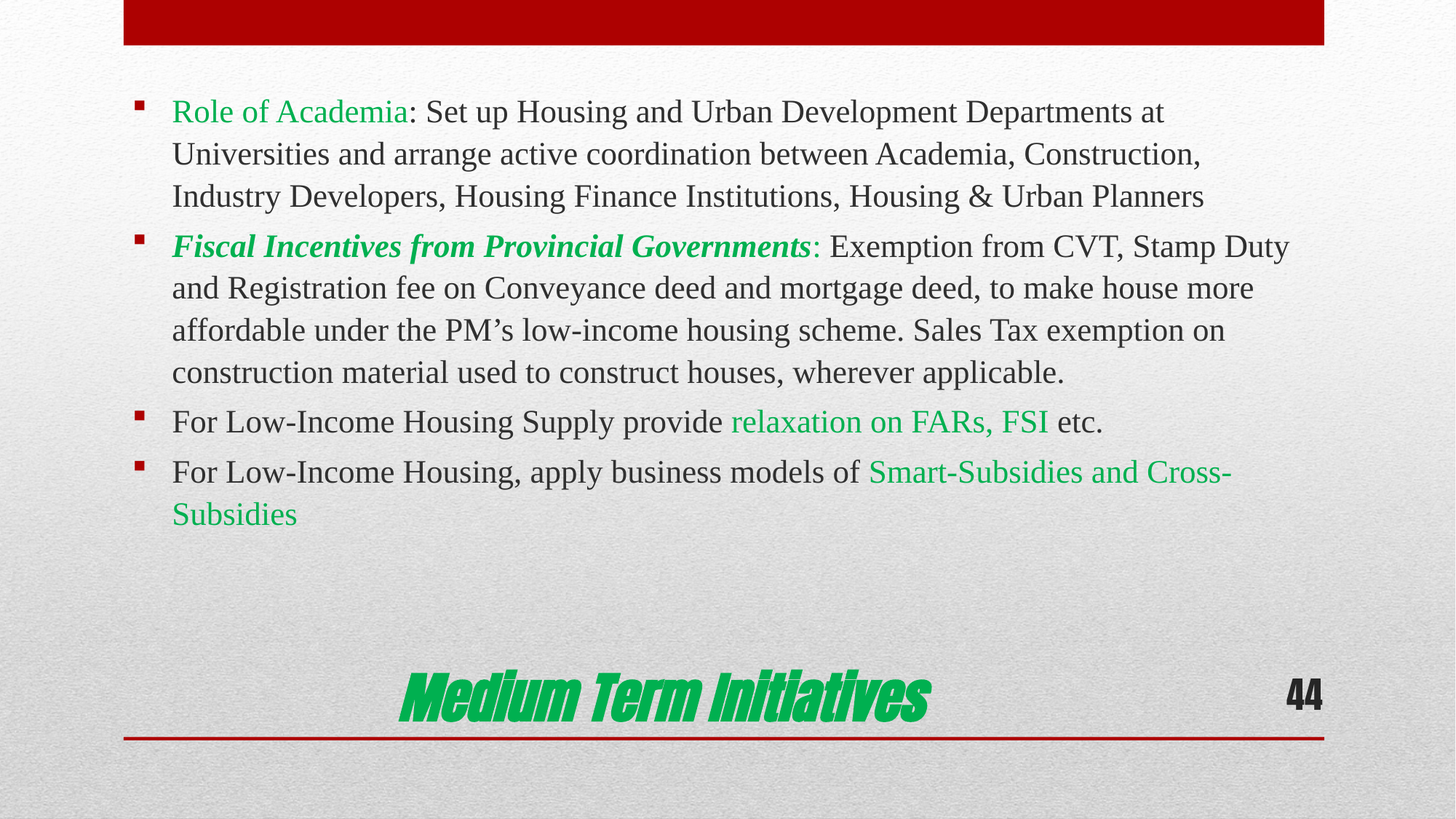

Role of Academia: Set up Housing and Urban Development Departments at Universities and arrange active coordination between Academia, Construction, Industry Developers, Housing Finance Institutions, Housing & Urban Planners
Fiscal Incentives from Provincial Governments: Exemption from CVT, Stamp Duty and Registration fee on Conveyance deed and mortgage deed, to make house more affordable under the PM’s low-income housing scheme. Sales Tax exemption on construction material used to construct houses, wherever applicable.
For Low-Income Housing Supply provide relaxation on FARs, FSI etc.
For Low-Income Housing, apply business models of Smart-Subsidies and Cross-Subsidies

# Medium Term Initiatives
44